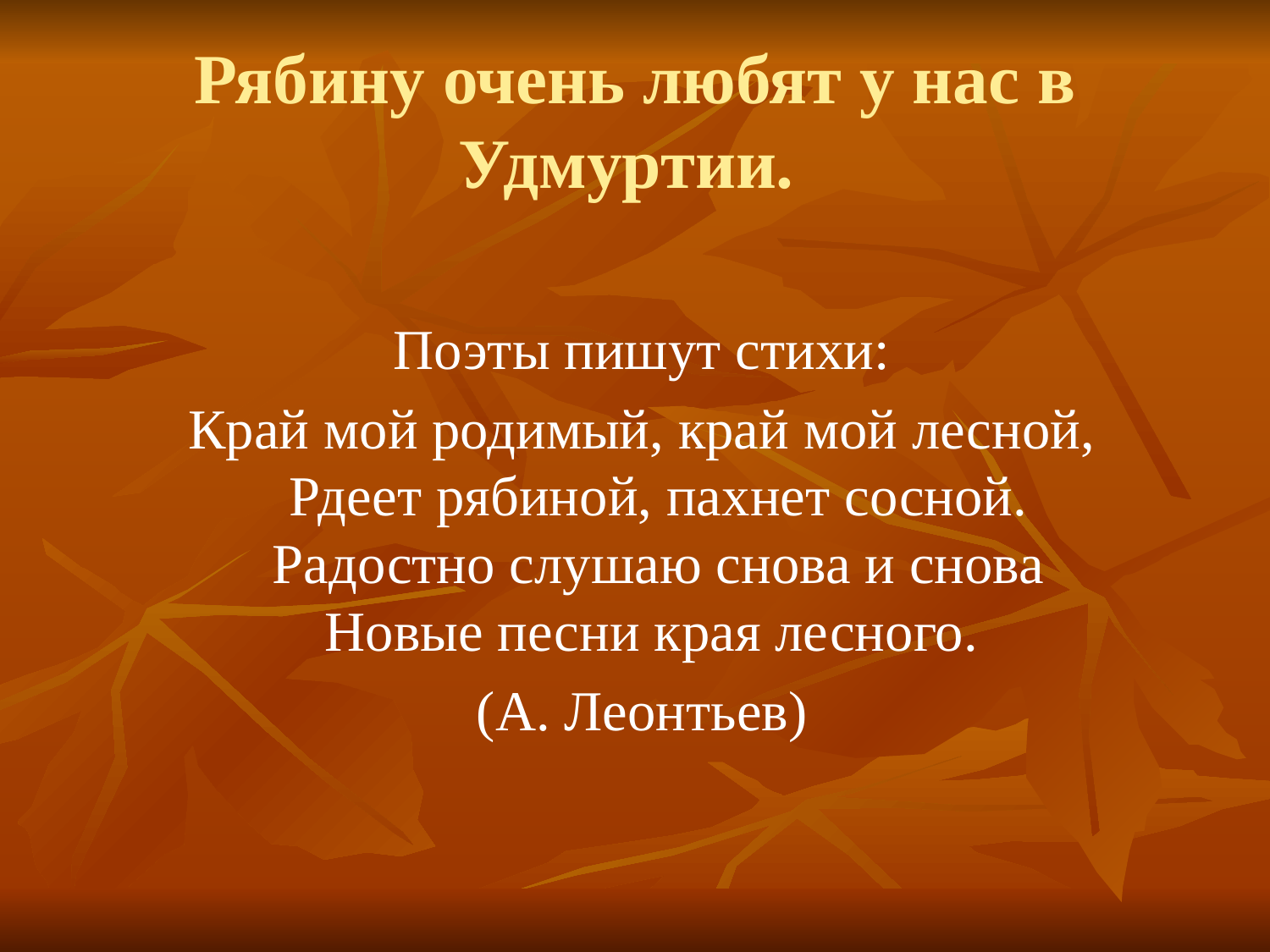

# Рябину очень любят у нас в Удмуртии.
 Поэты пишут стихи:
 Край мой родимый, край мой лесной,
Рдеет рябиной, пахнет сосной.
Радостно слушаю снова и снова
Новые песни края лесного.
 (А. Леонтьев)